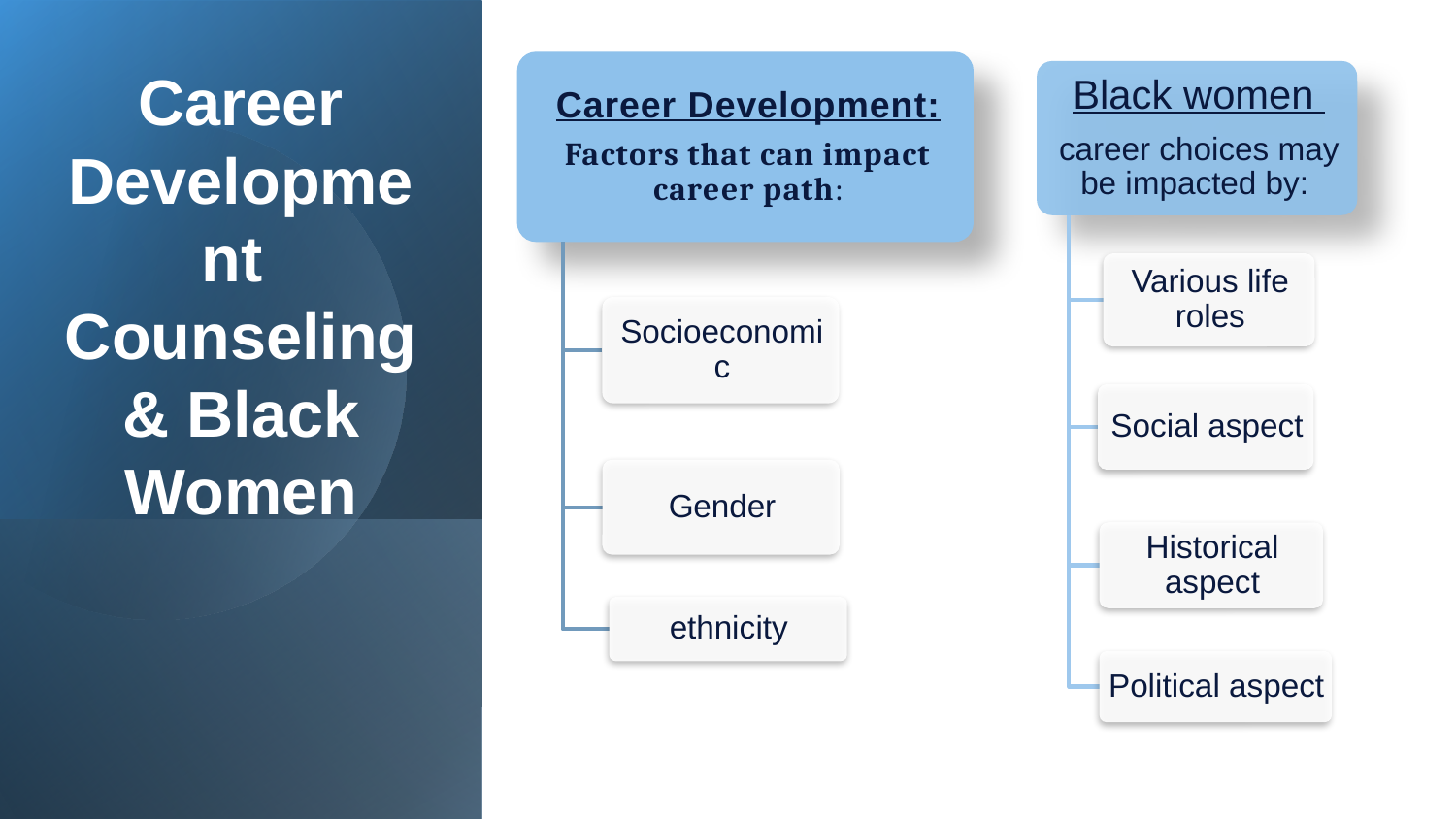

Career Development:
Factors that can impact career path:
Socioeconomic
Gender
ethnicity
# Career Development  Counseling & Black Women
Black women
career choices may be impacted by:
Various life roles
Social aspect
Historical aspect
Political aspect